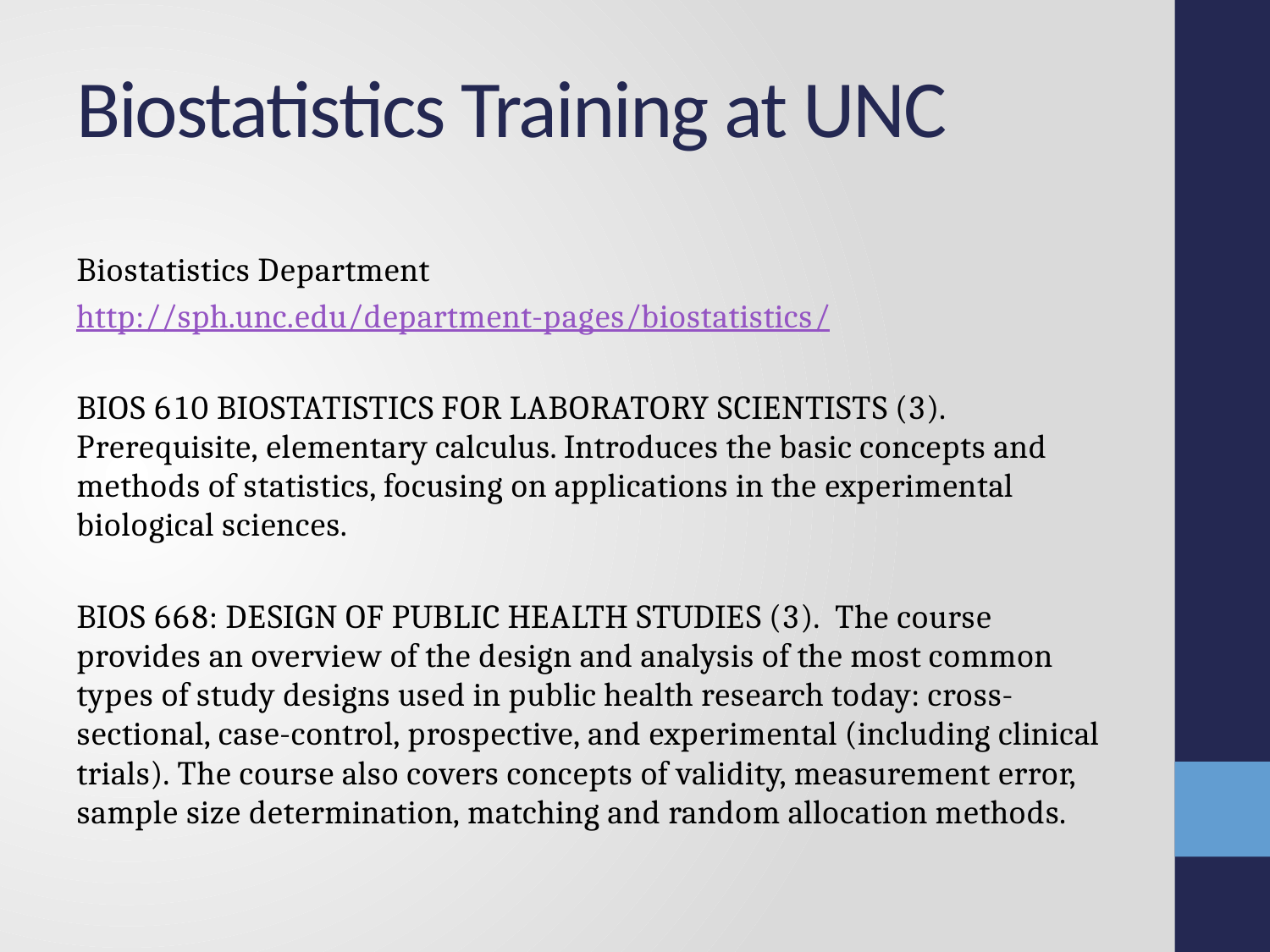

# Biostatistics Training at UNC

Biostatistics Department
http://sph.unc.edu/department-pages/biostatistics/

BIOS 610 BIOSTATISTICS FOR LABORATORY SCIENTISTS (3). Prerequisite, elementary calculus. Introduces the basic concepts and methods of statistics, focusing on applications in the experimental biological sciences.

BIOS 668: DESIGN OF PUBLIC HEALTH STUDIES (3).  The course provides an overview of the design and analysis of the most common types of study designs used in public health research today: cross-sectional, case-control, prospective, and experimental (including clinical trials). The course also covers concepts of validity, measurement error, sample size determination, matching and random allocation methods.